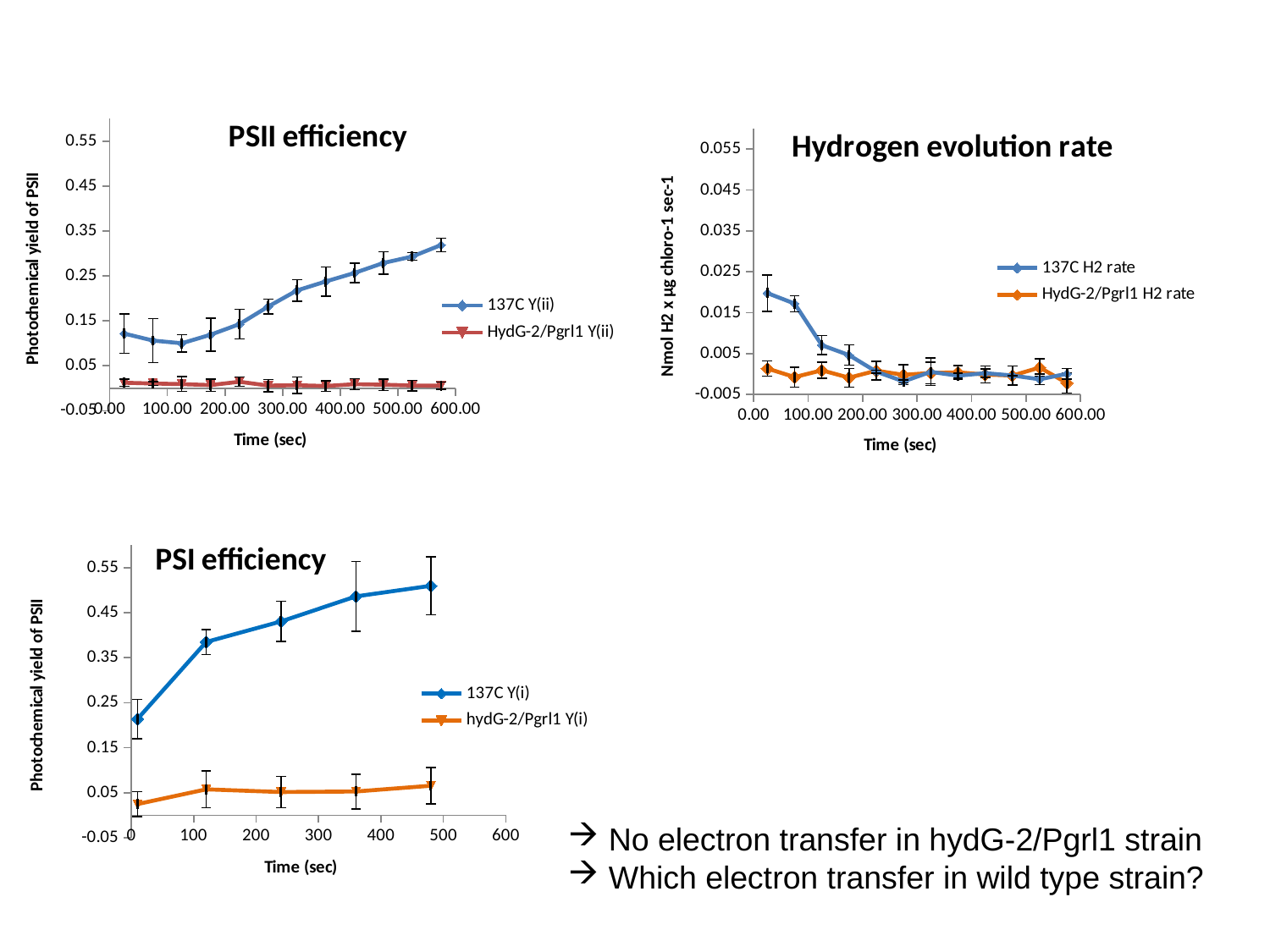

### Chart: PSII efficiency

| Category | 137C Y(ii) | HydG-2/Pgrl1 Y(ii) |
|---|---|---|

### Chart: Hydrogen evolution rate

| Category | 137C H2 rate | HydG-2/Pgrl1 H2 rate |
|---|---|---|

### Chart: PSI efficiency

| Category | 137C Y(i) | hydG-2/Pgrl1 Y(i) |
|---|---|---|
 No electron transfer in hydG-2/Pgrl1 strain
 Which electron transfer in wild type strain?